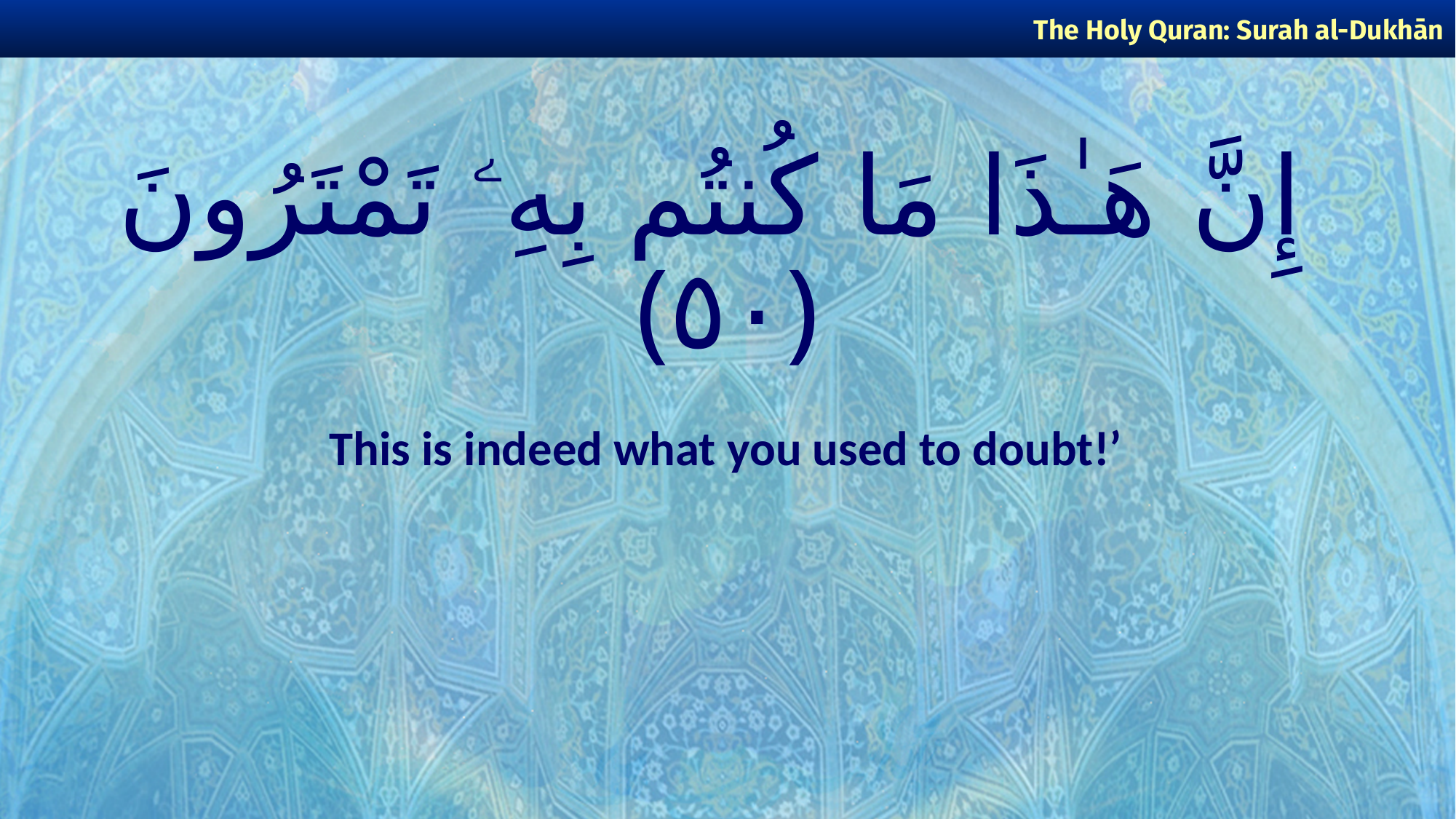

The Holy Quran: Surah al-Dukhān
# إِنَّ هَـٰذَا مَا كُنتُم بِهِۦ تَمْتَرُونَ ﴿٥٠﴾
This is indeed what you used to doubt!’